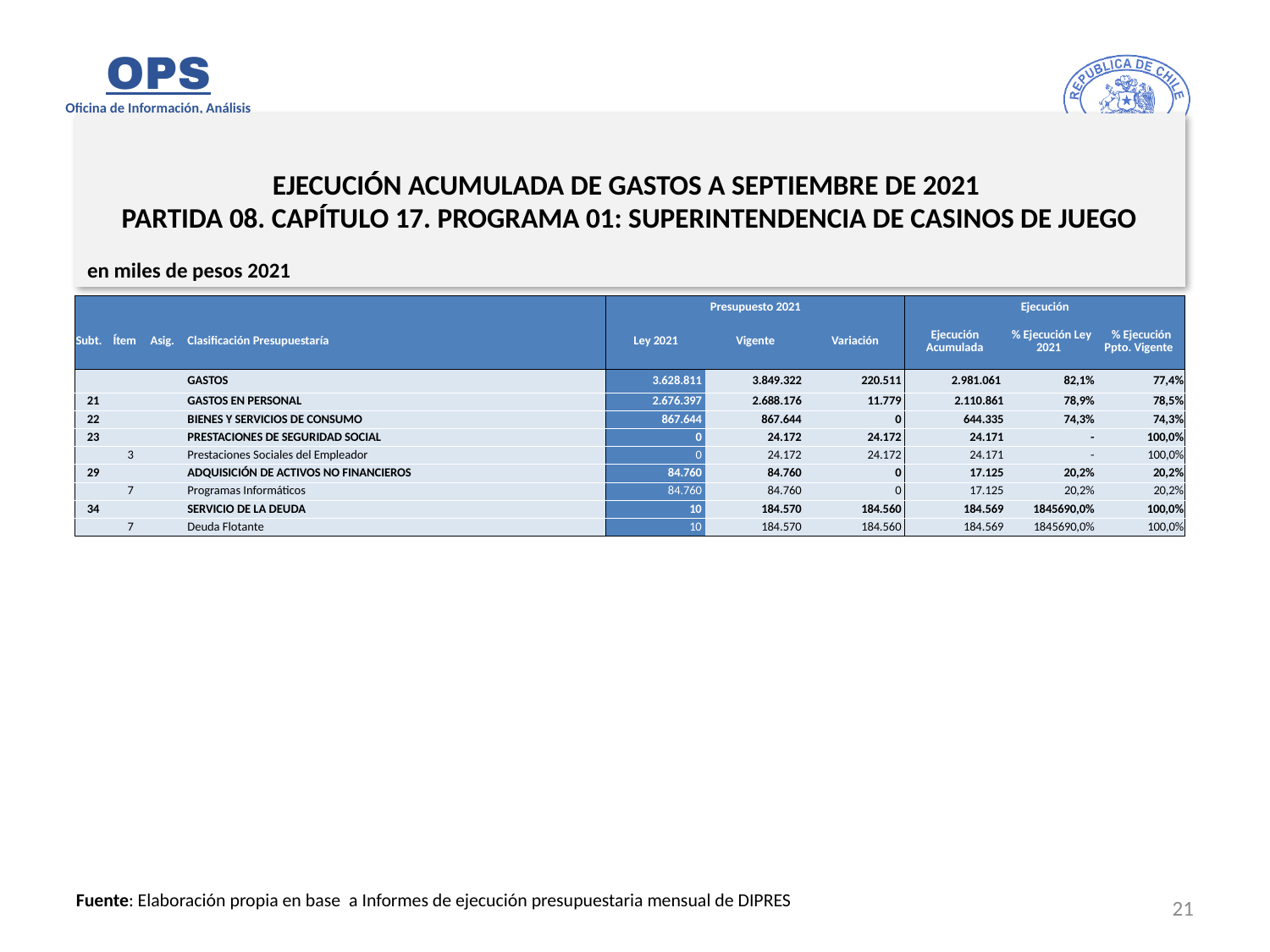

# EJECUCIÓN ACUMULADA DE GASTOS A SEPTIEMBRE DE 2021 PARTIDA 08. CAPÍTULO 17. PROGRAMA 01: SUPERINTENDENCIA DE CASINOS DE JUEGO
en miles de pesos 2021
|  |  |  |  | Presupuesto 2021 |  |  | Ejecución |  |  |
| --- | --- | --- | --- | --- | --- | --- | --- | --- | --- |
| Subt. | Ítem | Asig. | Clasificación Presupuestaría | Ley 2021 | Vigente | Variación | Ejecución Acumulada | % Ejecución Ley 2021 | % Ejecución Ppto. Vigente |
|  |  |  | GASTOS | 3.628.811 | 3.849.322 | 220.511 | 2.981.061 | 82,1% | 77,4% |
| 21 |  |  | GASTOS EN PERSONAL | 2.676.397 | 2.688.176 | 11.779 | 2.110.861 | 78,9% | 78,5% |
| 22 |  |  | BIENES Y SERVICIOS DE CONSUMO | 867.644 | 867.644 | 0 | 644.335 | 74,3% | 74,3% |
| 23 |  |  | PRESTACIONES DE SEGURIDAD SOCIAL | 0 | 24.172 | 24.172 | 24.171 | - | 100,0% |
|  | 3 |  | Prestaciones Sociales del Empleador | 0 | 24.172 | 24.172 | 24.171 | - | 100,0% |
| 29 |  |  | ADQUISICIÓN DE ACTIVOS NO FINANCIEROS | 84.760 | 84.760 | 0 | 17.125 | 20,2% | 20,2% |
|  | 7 |  | Programas Informáticos | 84.760 | 84.760 | 0 | 17.125 | 20,2% | 20,2% |
| 34 |  |  | SERVICIO DE LA DEUDA | 10 | 184.570 | 184.560 | 184.569 | 1845690,0% | 100,0% |
|  | 7 |  | Deuda Flotante | 10 | 184.570 | 184.560 | 184.569 | 1845690,0% | 100,0% |
21